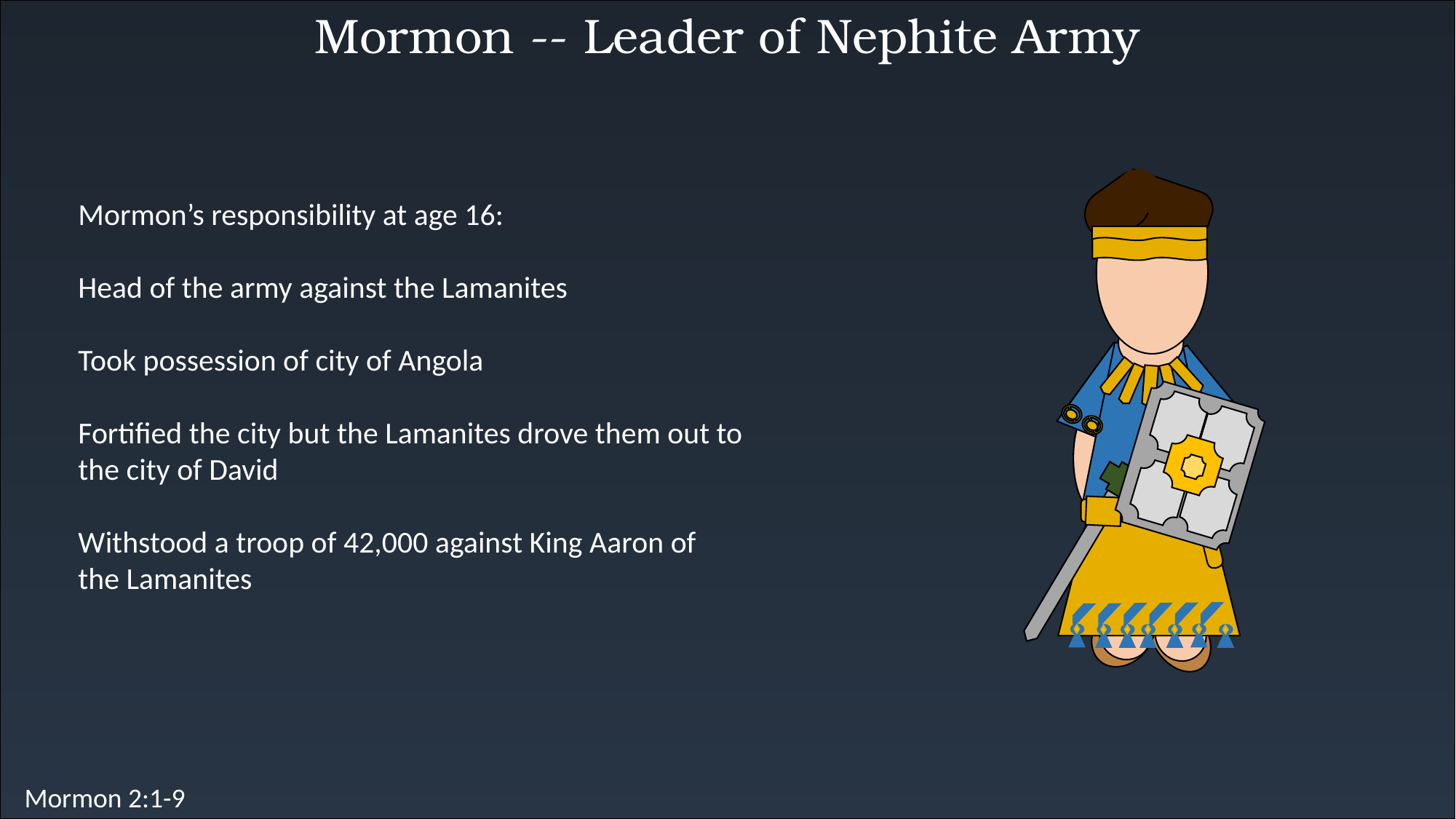

Mormon -- Leader of Nephite Army

Mormon’s responsibility at age 16:

Head of the army against the Lamanites

Took possession of city of Angola

Fortified the city but the Lamanites drove them out to the city of David

Withstood a troop of 42,000 against King Aaron of the Lamanites

Mormon 2:1-9